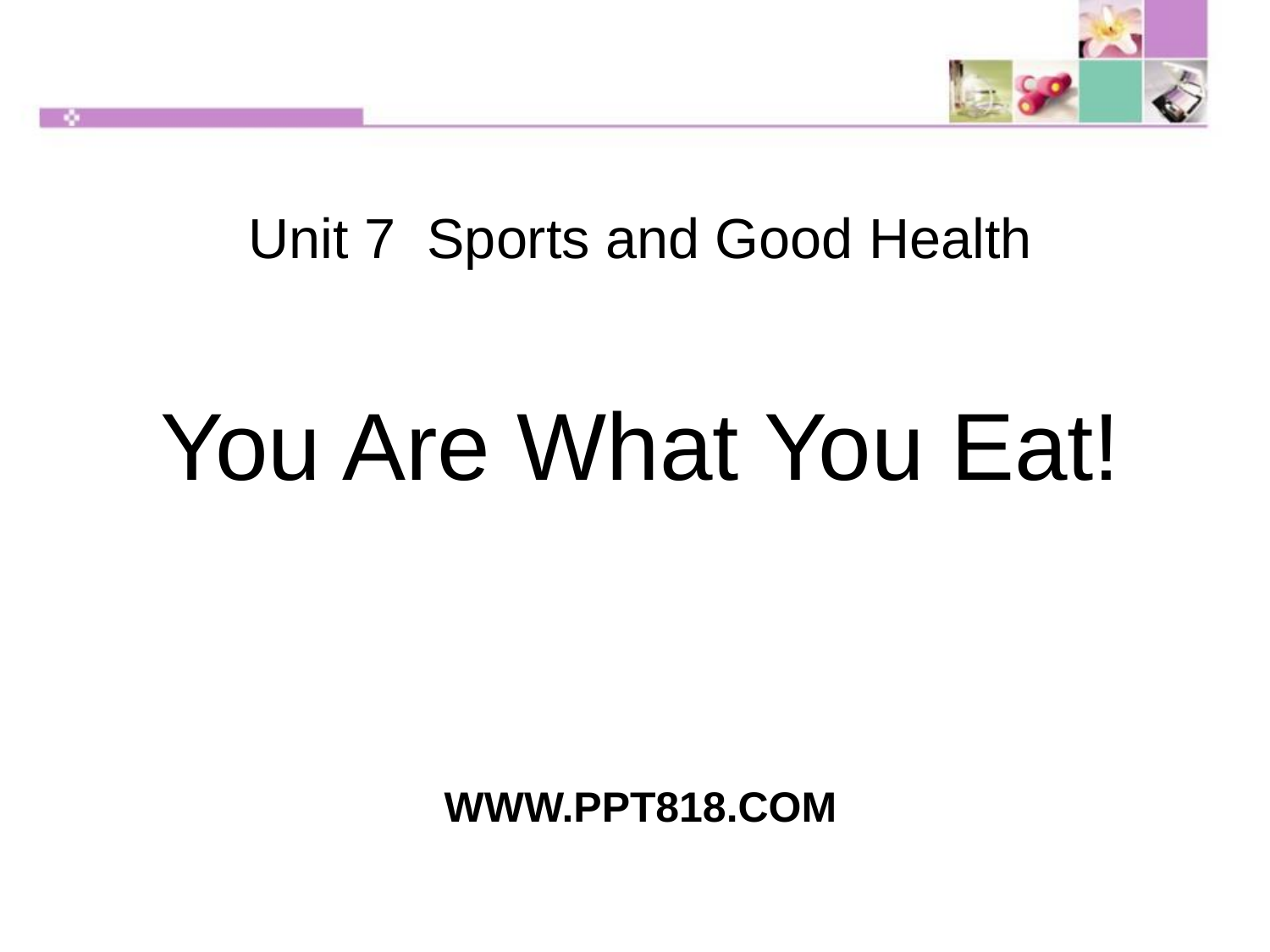

Unit 7  Sports and Good Health
You Are What You Eat!
WWW.PPT818.COM